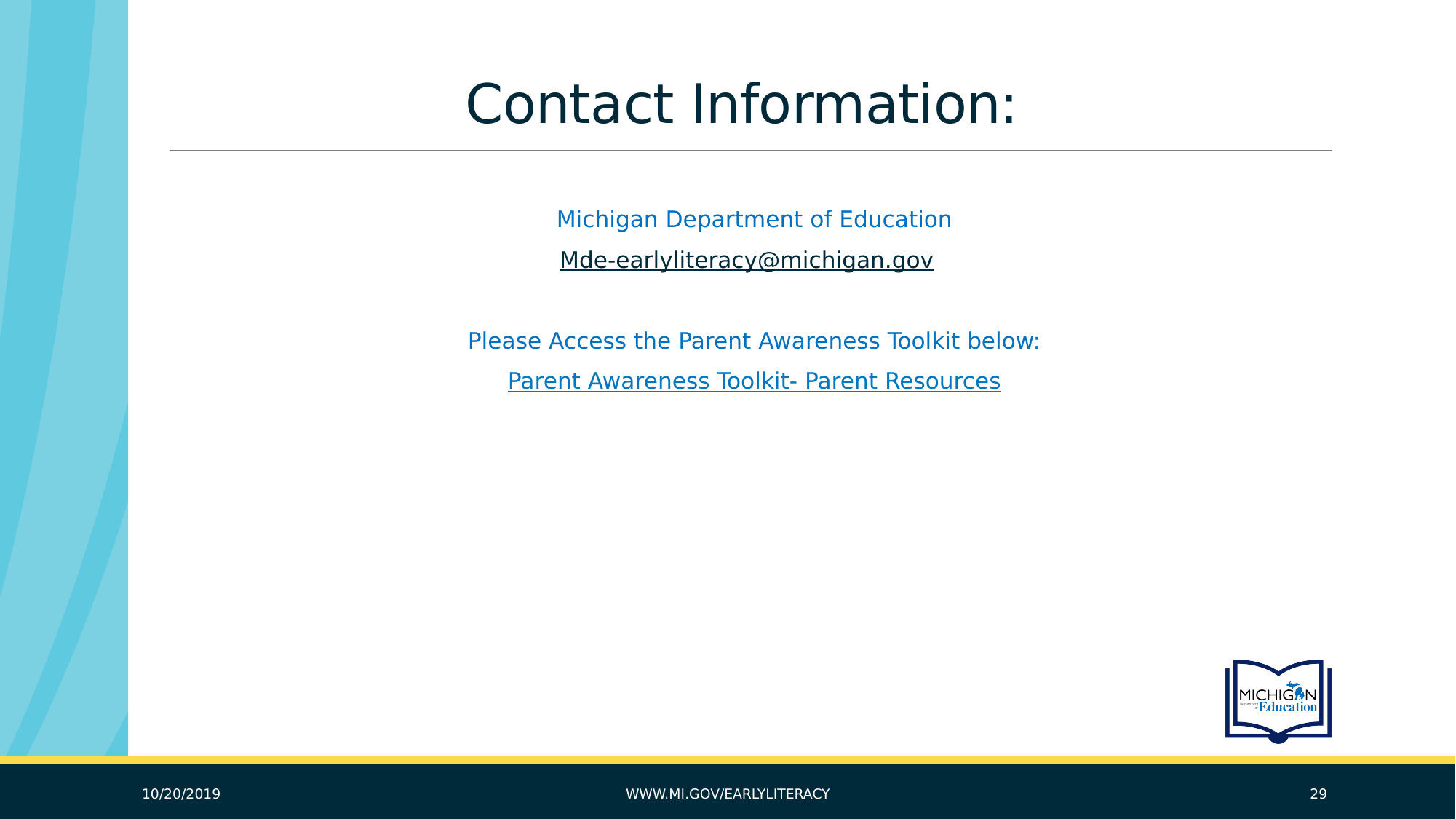

# Contact Information:

Michigan Department of Education
Mde-earlyliteracy@michigan.gov

Please Access the Parent Awareness Toolkit below:
Parent Awareness Toolkit- Parent Resources
10/20/2019
www.mi.gov/earlyliteracy
29